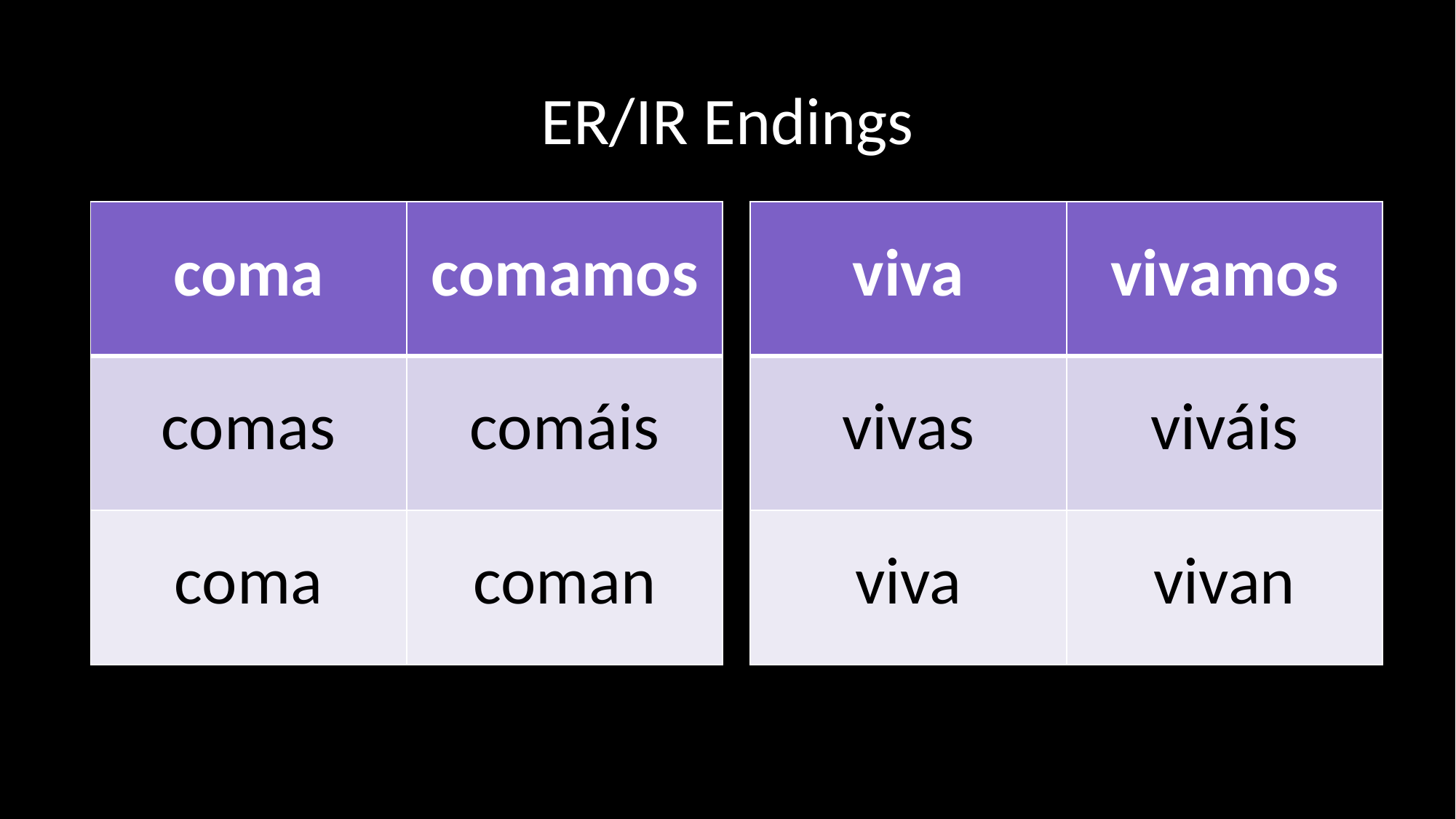

# ER/IR Endings
| coma | comamos |
| --- | --- |
| comas | comáis |
| coma | coman |
| viva | vivamos |
| --- | --- |
| vivas | viváis |
| viva | vivan |